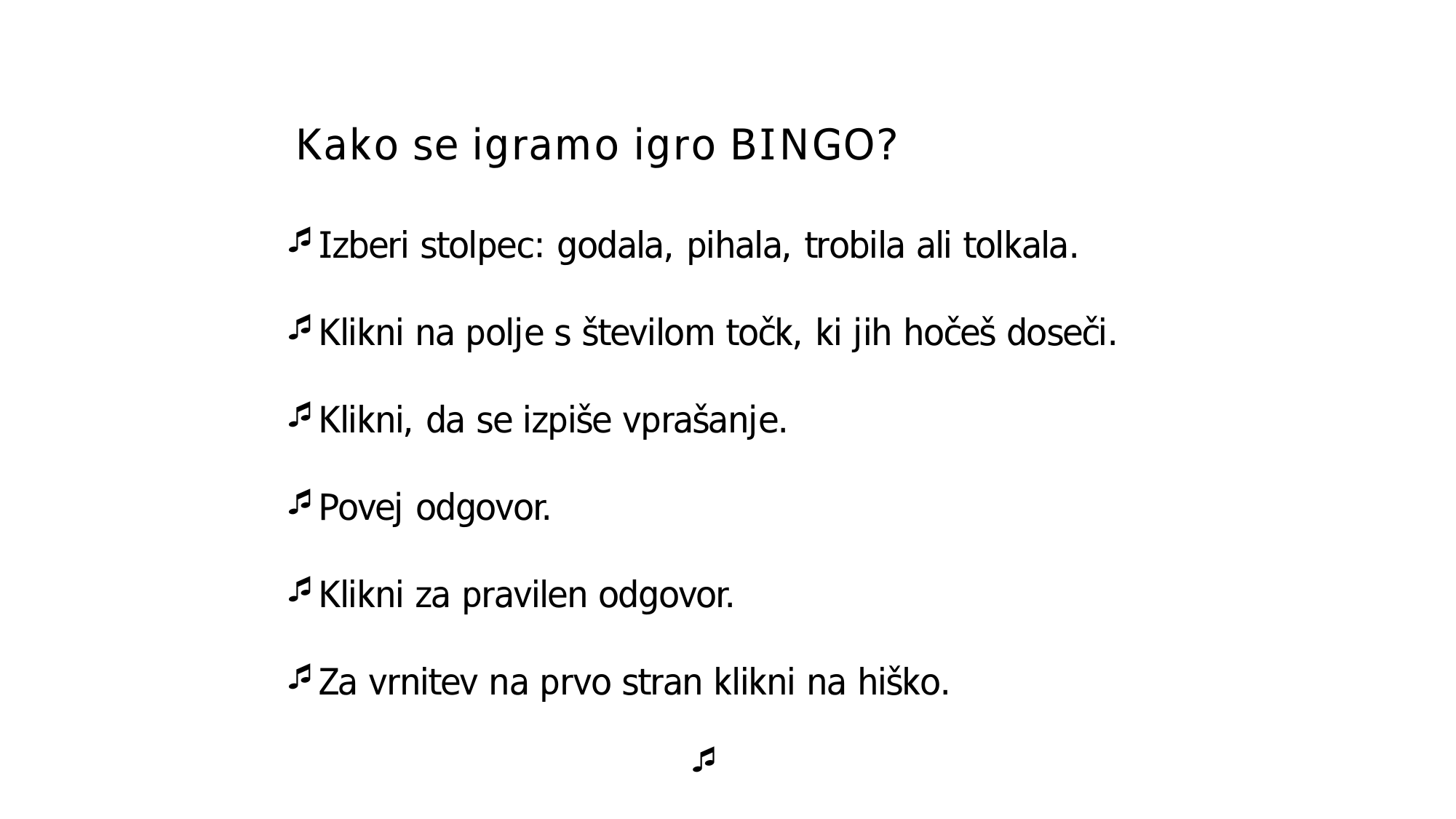

Kako se igramo igro BINGO?

Izberi stolpec: godala, pihala, trobila ali tolkala.

Klikni na polje s številom točk, ki jih hočeš doseči.

Klikni, da se izpiše vprašanje.

Povej odgovor.

Klikni za pravilen odgovor.

Za vrnitev na prvo stran klikni na hiško.